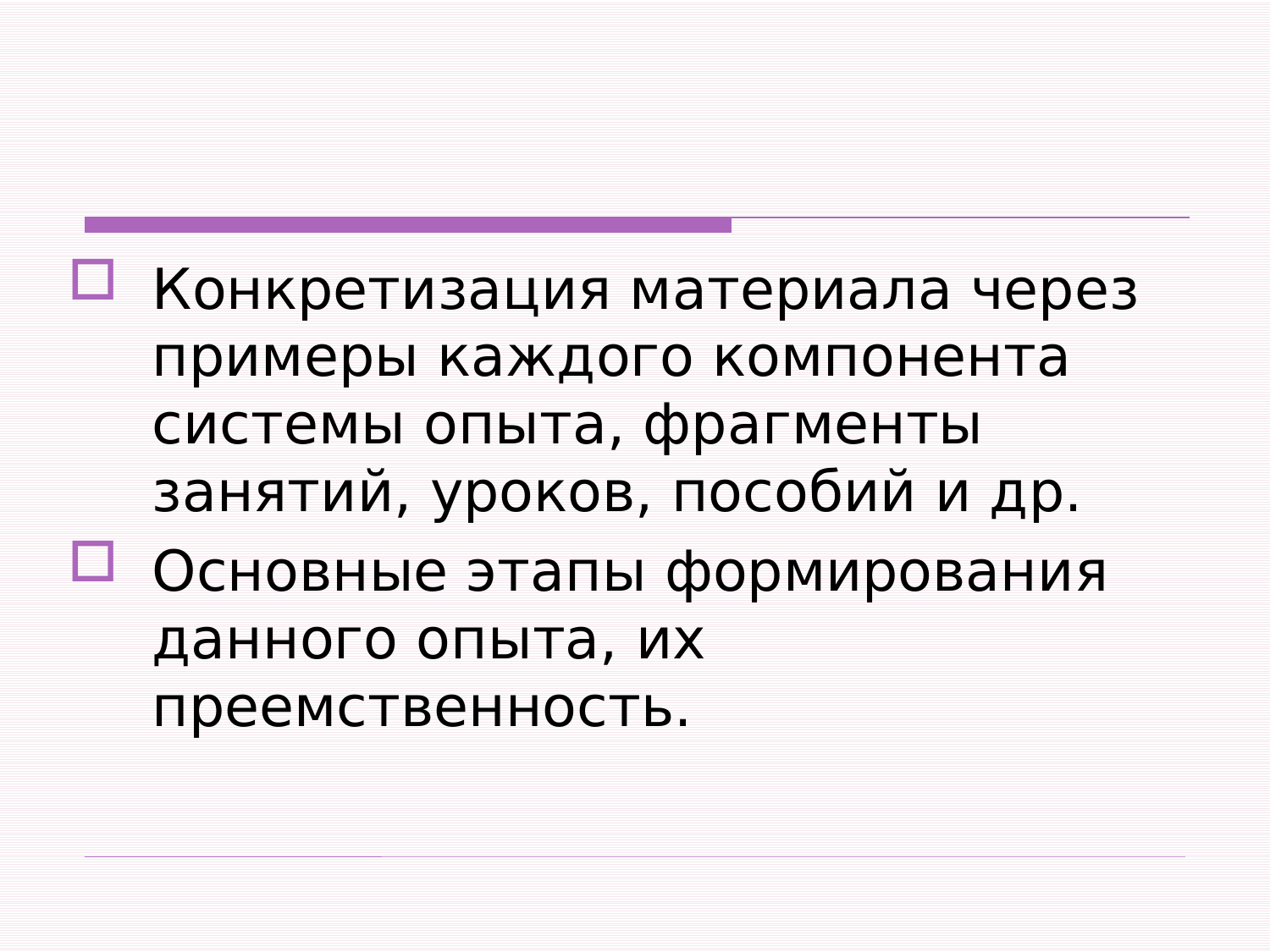

#
Конкретизация материала через примеры каждого компонента системы опыта, фрагменты занятий, уроков, пособий и др.
Основные этапы формирования данного опыта, их преемственность.